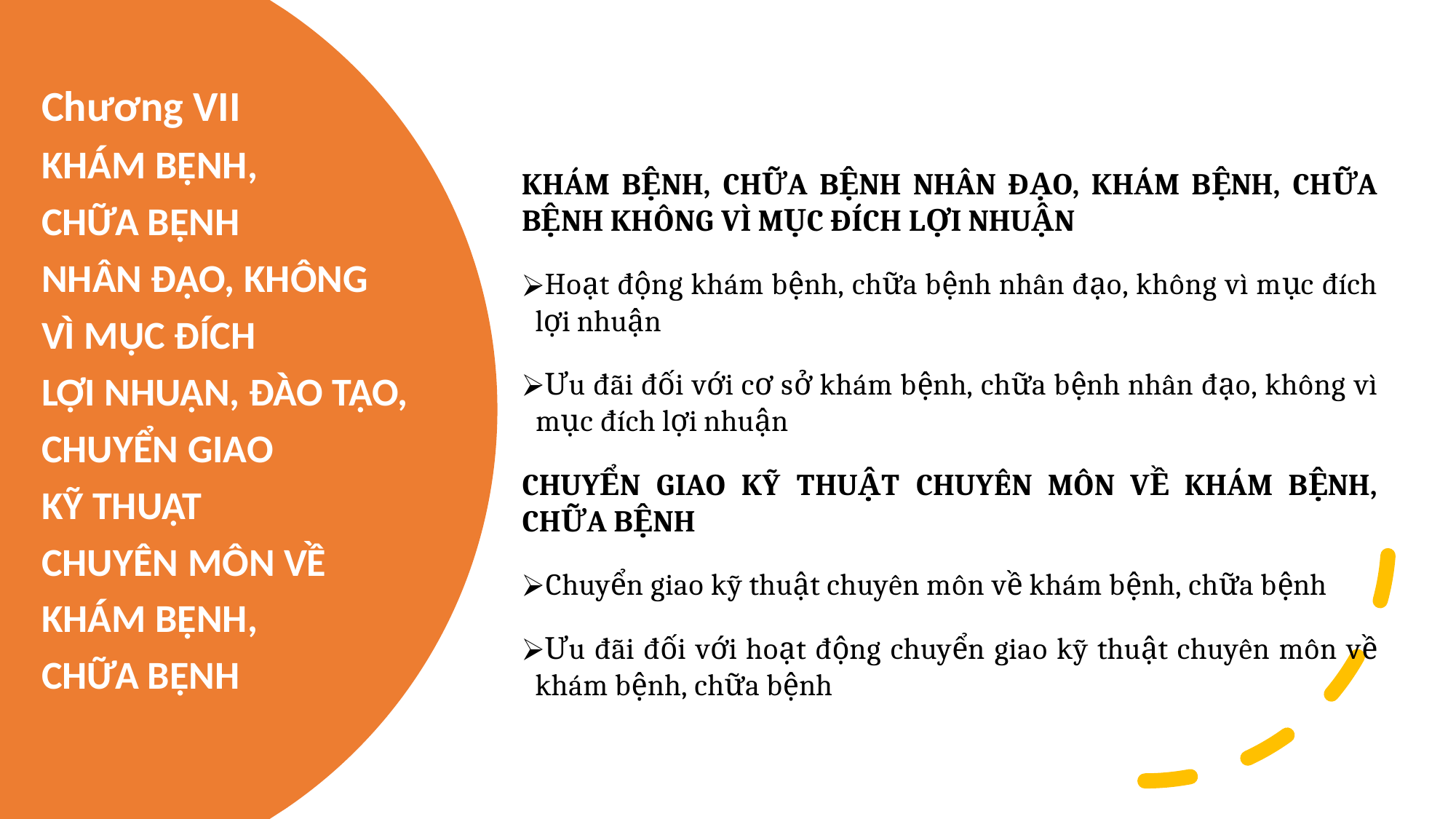

# Chương VII KHÁM BỆNH, CHỮA BỆNH NHÂN ĐẠO, KHÔNG VÌ MỤC ĐÍCH LỢI NHUẬN, ĐÀO TẠO, CHUYỂN GIAO KỸ THUẬT CHUYÊN MÔN VỀ KHÁM BỆNH, CHỮA BỆNH
KHÁM BỆNH, CHỮA BỆNH NHÂN ĐẠO, KHÁM BỆNH, CHỮA BỆNH KHÔNG VÌ MỤC ĐÍCH LỢI NHUẬN
Hoạt động khám bệnh, chữa bệnh nhân đạo, không vì mục đích lợi nhuận
Ưu đãi đối với cơ sở khám bệnh, chữa bệnh nhân đạo, không vì mục đích lợi nhuận
CHUYỂN GIAO KỸ THUẬT CHUYÊN MÔN VỀ KHÁM BỆNH, CHỮA BỆNH
Chuyển giao kỹ thuật chuyên môn về khám bệnh, chữa bệnh
Ưu đãi đối với hoạt động chuyển giao kỹ thuật chuyên môn về khám bệnh, chữa bệnh